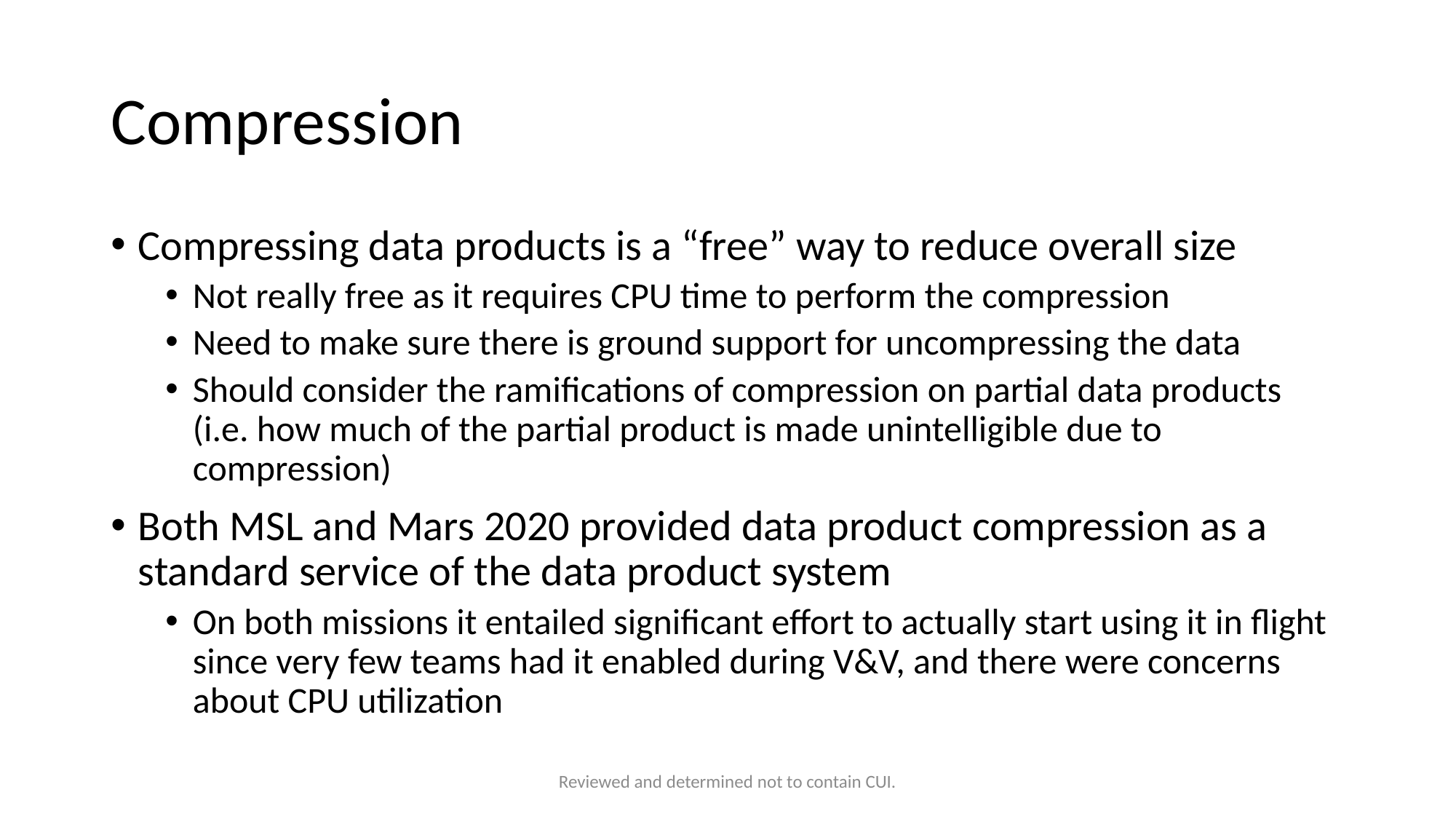

# Compression
Compressing data products is a “free” way to reduce overall size
Not really free as it requires CPU time to perform the compression
Need to make sure there is ground support for uncompressing the data
Should consider the ramifications of compression on partial data products (i.e. how much of the partial product is made unintelligible due to compression)
Both MSL and Mars 2020 provided data product compression as a standard service of the data product system
On both missions it entailed significant effort to actually start using it in flight since very few teams had it enabled during V&V, and there were concerns about CPU utilization
Reviewed and determined not to contain CUI.